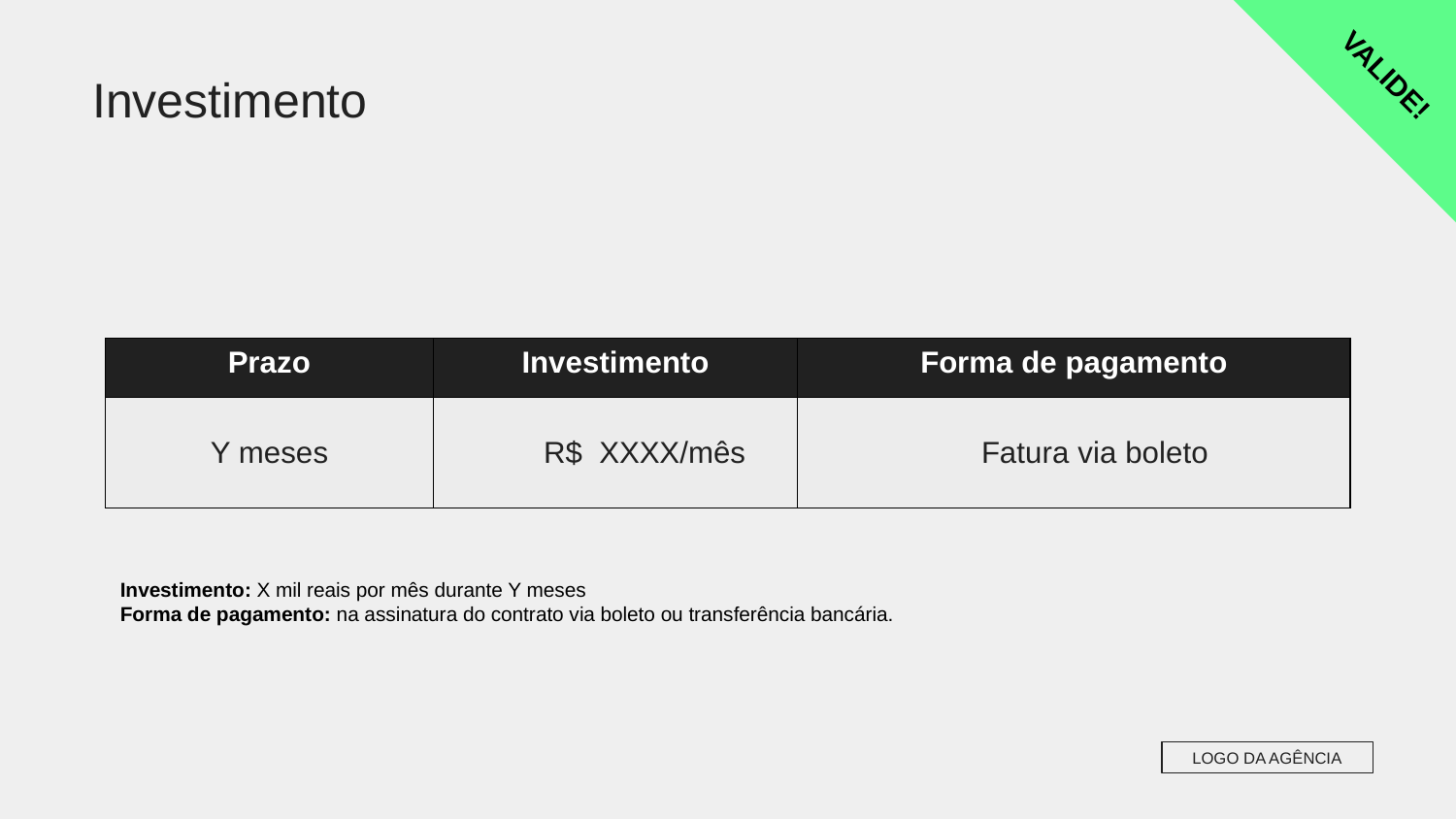

VALIDE!
Investimento
| Prazo | Investimento | Forma de pagamento |
| --- | --- | --- |
| Y meses | R$ XXXX/mês | Fatura via boleto |
Investimento: X mil reais por mês durante Y meses
Forma de pagamento: na assinatura do contrato via boleto ou transferência bancária.
LOGO DA AGÊNCIA